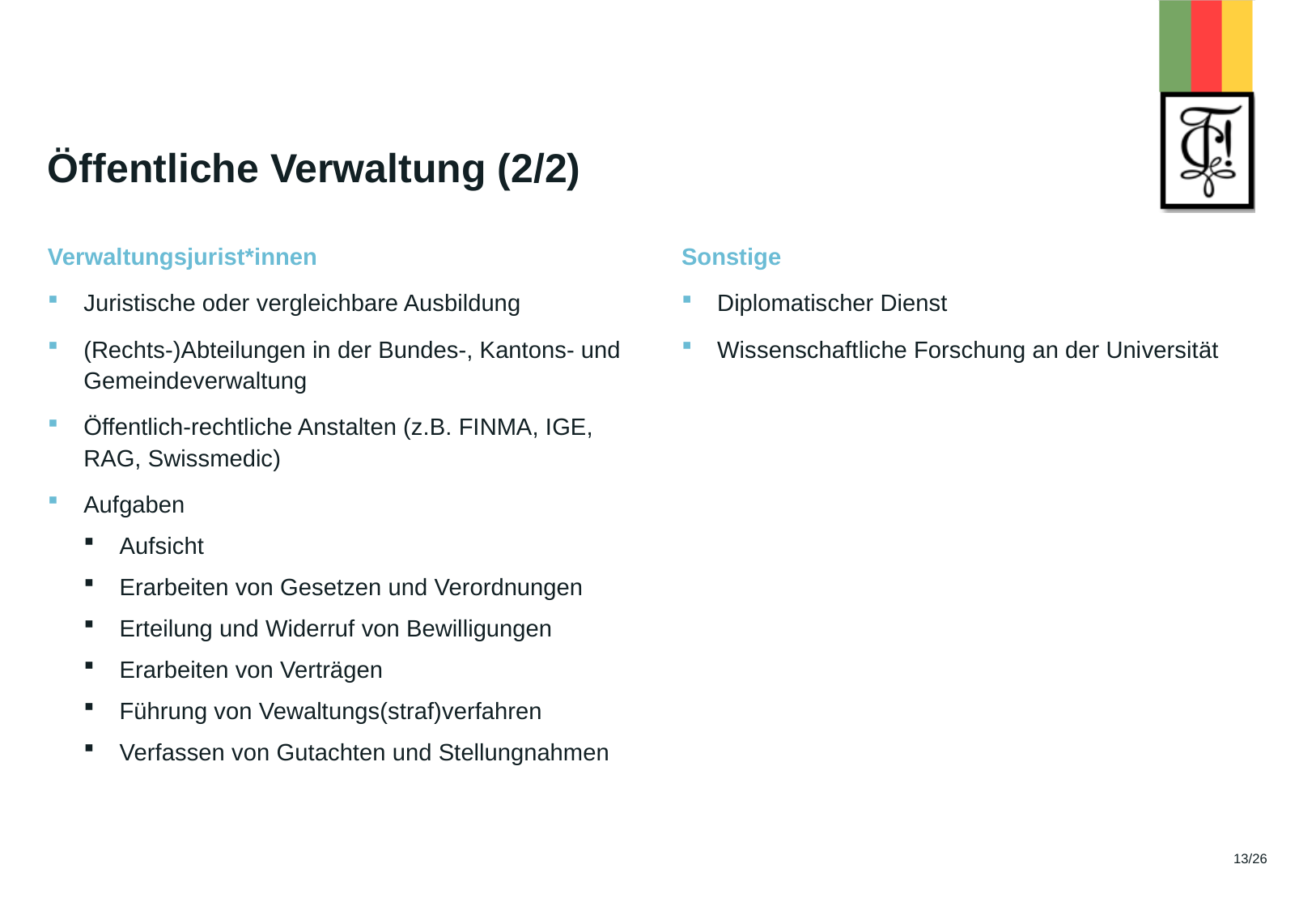

# Öffentliche Verwaltung (2/2)
Sonstige
Diplomatischer Dienst
Wis­sen­schaft­li­che For­schung an der Uni­ver­si­tät

Verwaltungsjurist*innen
Juristische oder vergleichbare Ausbildung
(Rechts-)Abteilungen in der Bundes-, Kantons- und Gemeindeverwaltung
Öffentlich-rechtliche Anstalten (z.B. FINMA, IGE, RAG, Swissmedic)
Aufgaben
Aufsicht
Erarbeiten von Gesetzen und Verordnungen
Erteilung und Widerruf von Bewilligungen
Erarbeiten von Verträgen
Führung von Vewaltungs(straf)verfahren
Verfassen von Gutachten und Stellungnahmen

13/26